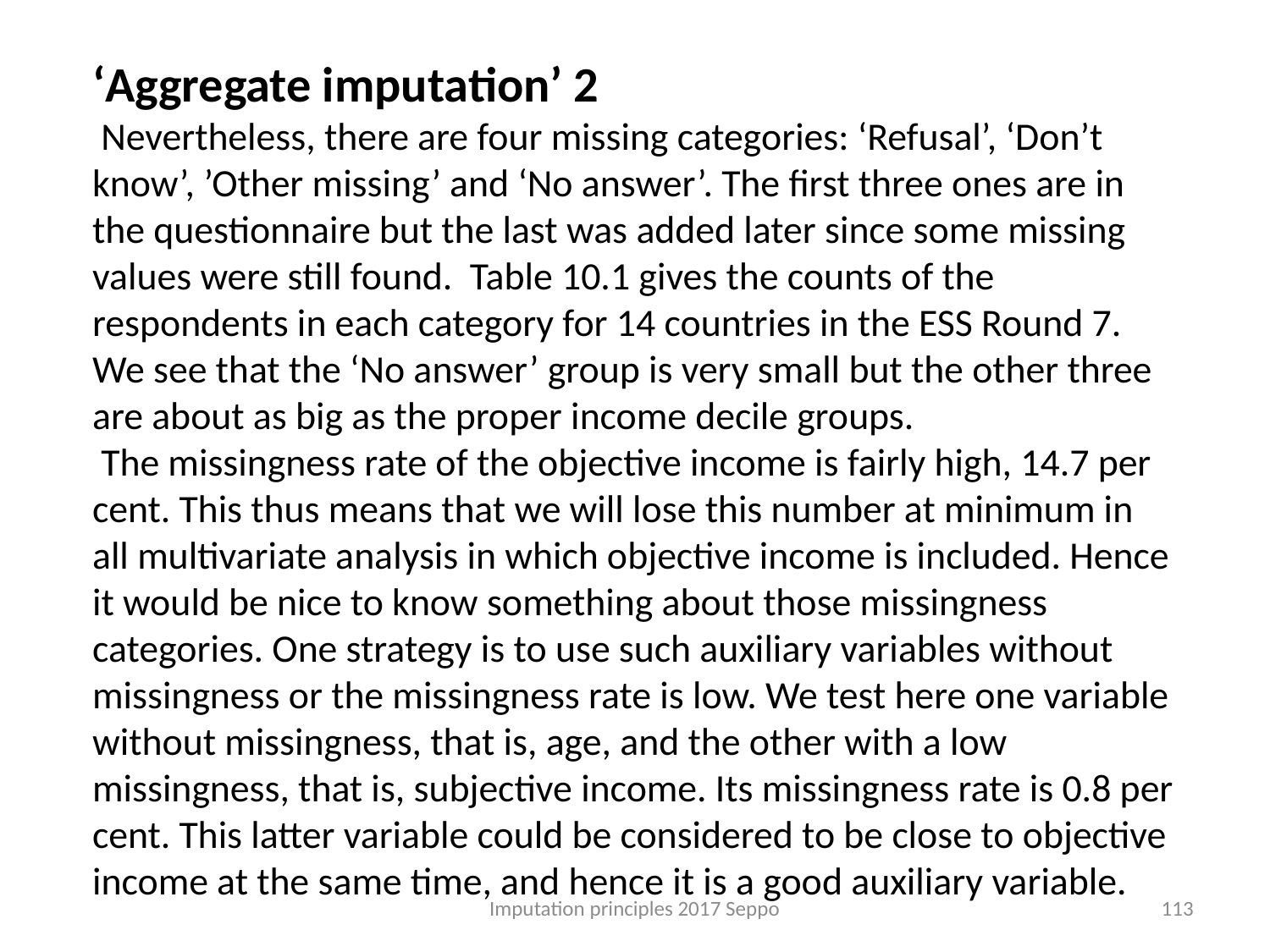

‘Aggregate imputation’ 2
 Nevertheless, there are four missing categories: ‘Refusal’, ‘Don’t know’, ’Other missing’ and ‘No answer’. The first three ones are in the questionnaire but the last was added later since some missing values were still found.  Table 10.1 gives the counts of the respondents in each category for 14 countries in the ESS Round 7. We see that the ‘No answer’ group is very small but the other three are about as big as the proper income decile groups.
 The missingness rate of the objective income is fairly high, 14.7 per cent. This thus means that we will lose this number at minimum in all multivariate analysis in which objective income is included. Hence it would be nice to know something about those missingness categories. One strategy is to use such auxiliary variables without missingness or the missingness rate is low. We test here one variable without missingness, that is, age, and the other with a low missingness, that is, subjective income. Its missingness rate is 0.8 per cent. This latter variable could be considered to be close to objective income at the same time, and hence it is a good auxiliary variable.

Imputation principles 2017 Seppo
113